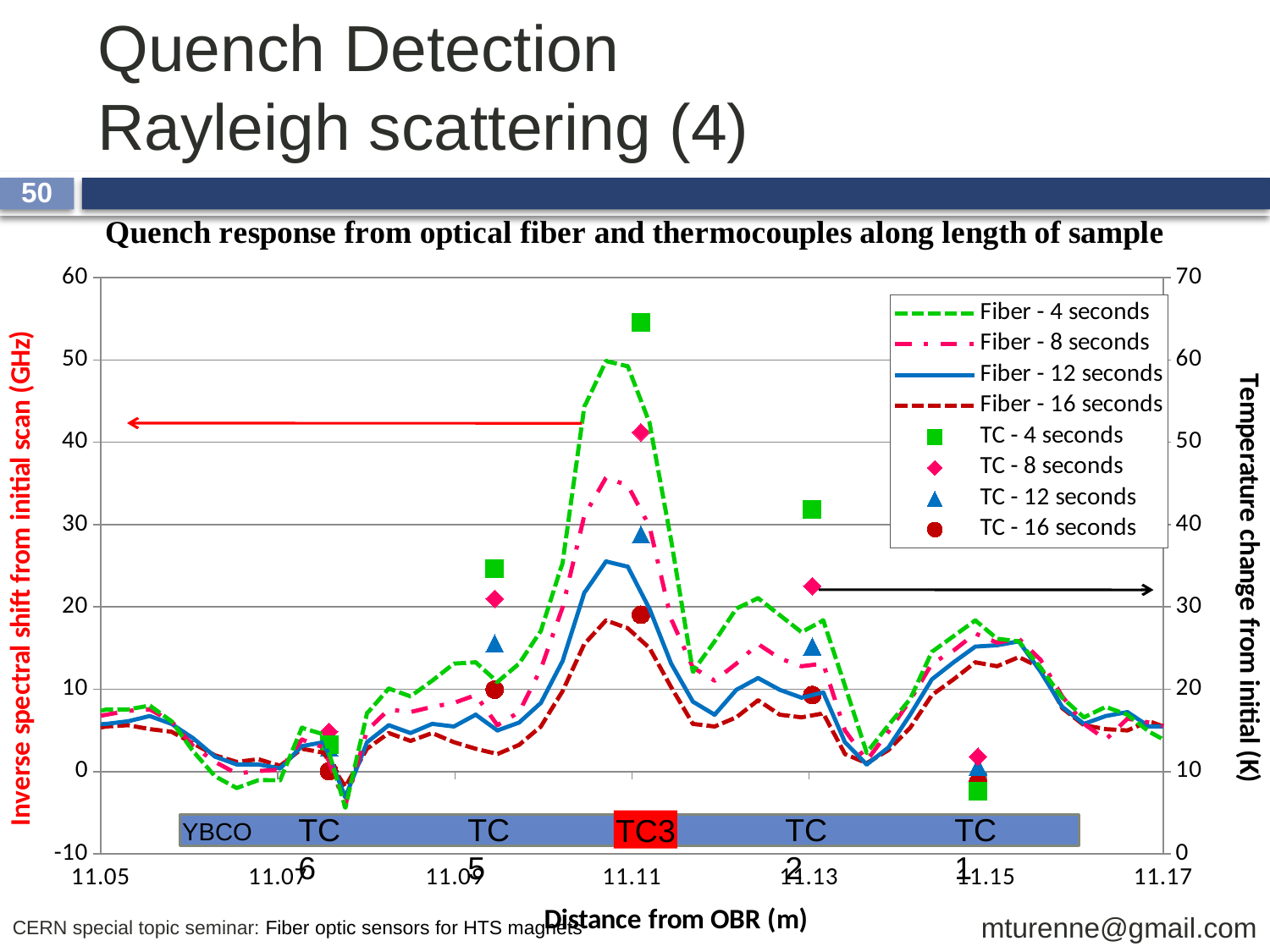

Quench Detection
Rayleigh scattering (4)
50

### Chart

| Category |  |  |  |  |  |  |  |  |
|---|---|---|---|---|---|---|---|---|
TC6
TC5
TC2
TC1
YBCO
TC3

mturenne@gmail.com